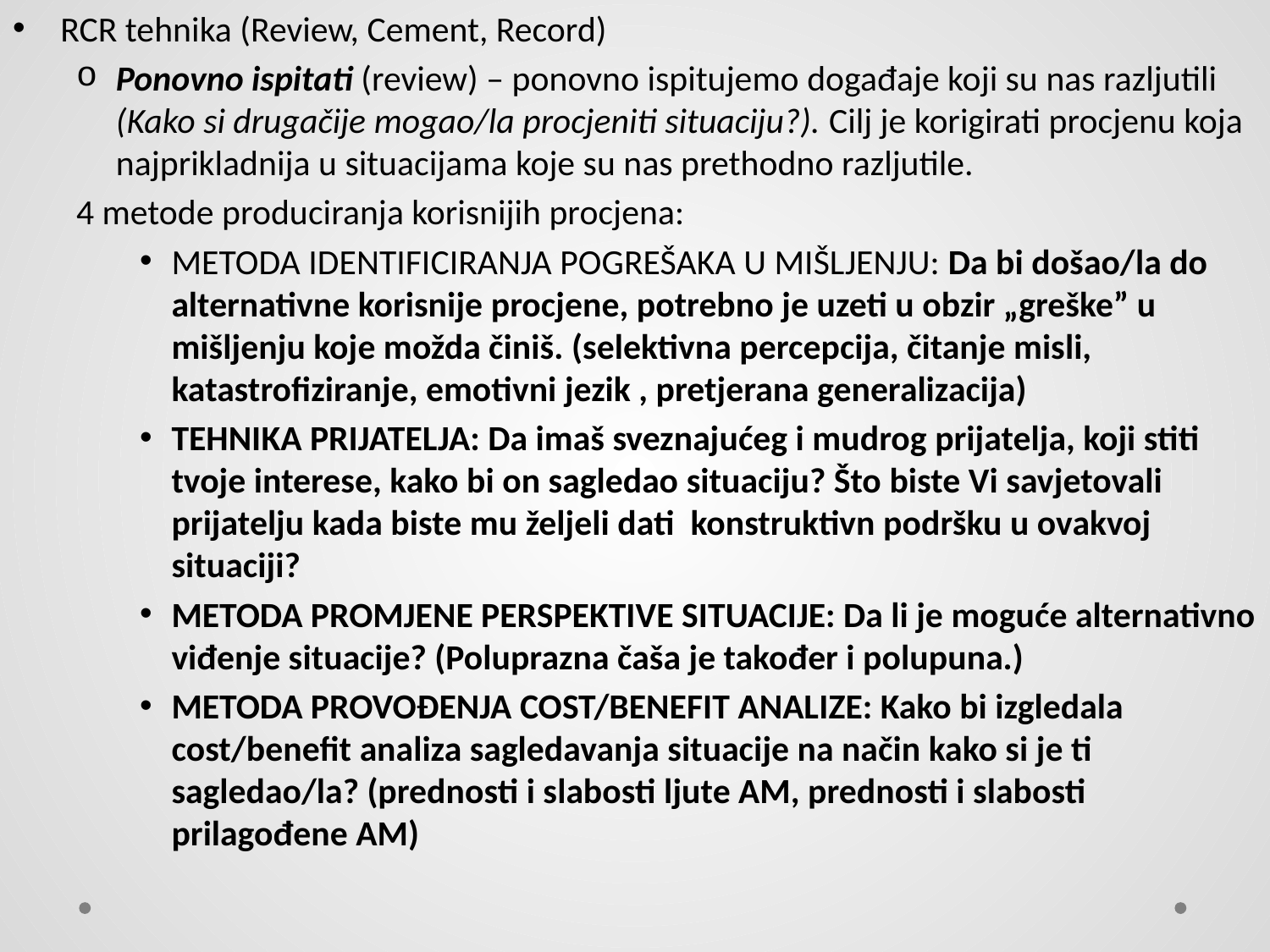

RCR tehnika (Review, Cement, Record)
Ponovno ispitati (review) – ponovno ispitujemo događaje koji su nas razljutili (Kako si drugačije mogao/la procjeniti situaciju?). Cilj je korigirati procjenu koja  najprikladnija u situacijama koje su nas prethodno razljutile.
4 metode produciranja korisnijih procjena:
METODA IDENTIFICIRANJA POGREŠAKA U MIŠLJENJU: Da bi došao/la do alternativne korisnije procjene, potrebno je uzeti u obzir „greške” u mišljenju koje možda činiš. (selektivna percepcija, čitanje misli, katastrofiziranje, emotivni jezik , pretjerana generalizacija)
TEHNIKA PRIJATELJA: Da imaš sveznajućeg i mudrog prijatelja, koji stiti  tvoje interese, kako bi on sagledao situaciju? Što biste Vi savjetovali prijatelju kada biste mu željeli dati  konstruktivn podršku u ovakvoj situaciji?
METODA PROMJENE PERSPEKTIVE SITUACIJE: Da li je moguće alternativno viđenje situacije? (Poluprazna čaša je također i polupuna.)
METODA PROVOĐENJA COST/BENEFIT ANALIZE: Kako bi izgledala cost/benefit analiza sagledavanja situacije na način kako si je ti sagledao/la? (prednosti i slabosti ljute AM, prednosti i slabosti prilagođene AM)